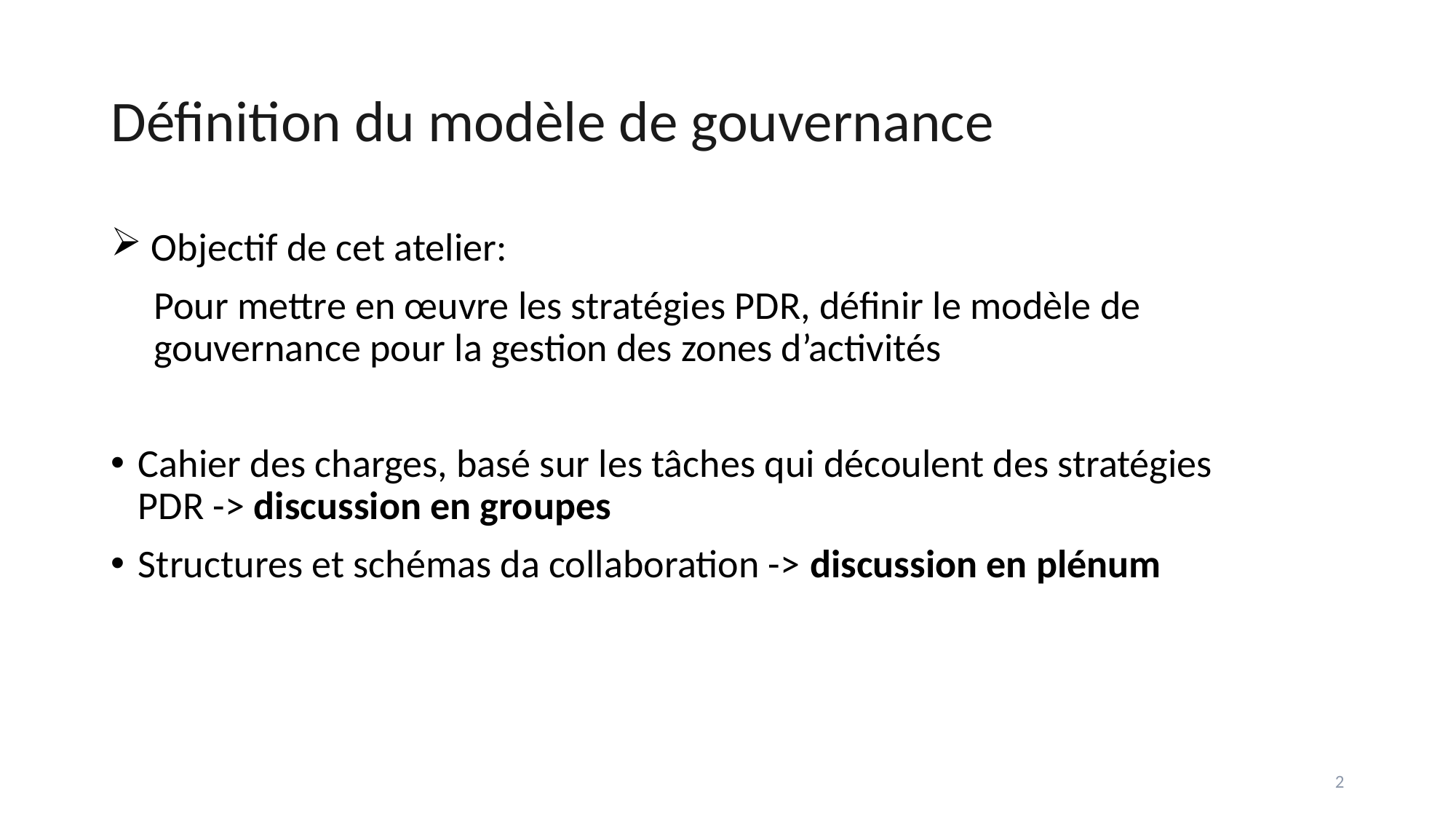

# Définition du modèle de gouvernance
 Objectif de cet atelier:
Pour mettre en œuvre les stratégies PDR, définir le modèle de gouvernance pour la gestion des zones d’activités

Cahier des charges, basé sur les tâches qui découlent des stratégies PDR -> discussion en groupes
Structures et schémas da collaboration -> discussion en plénum

2